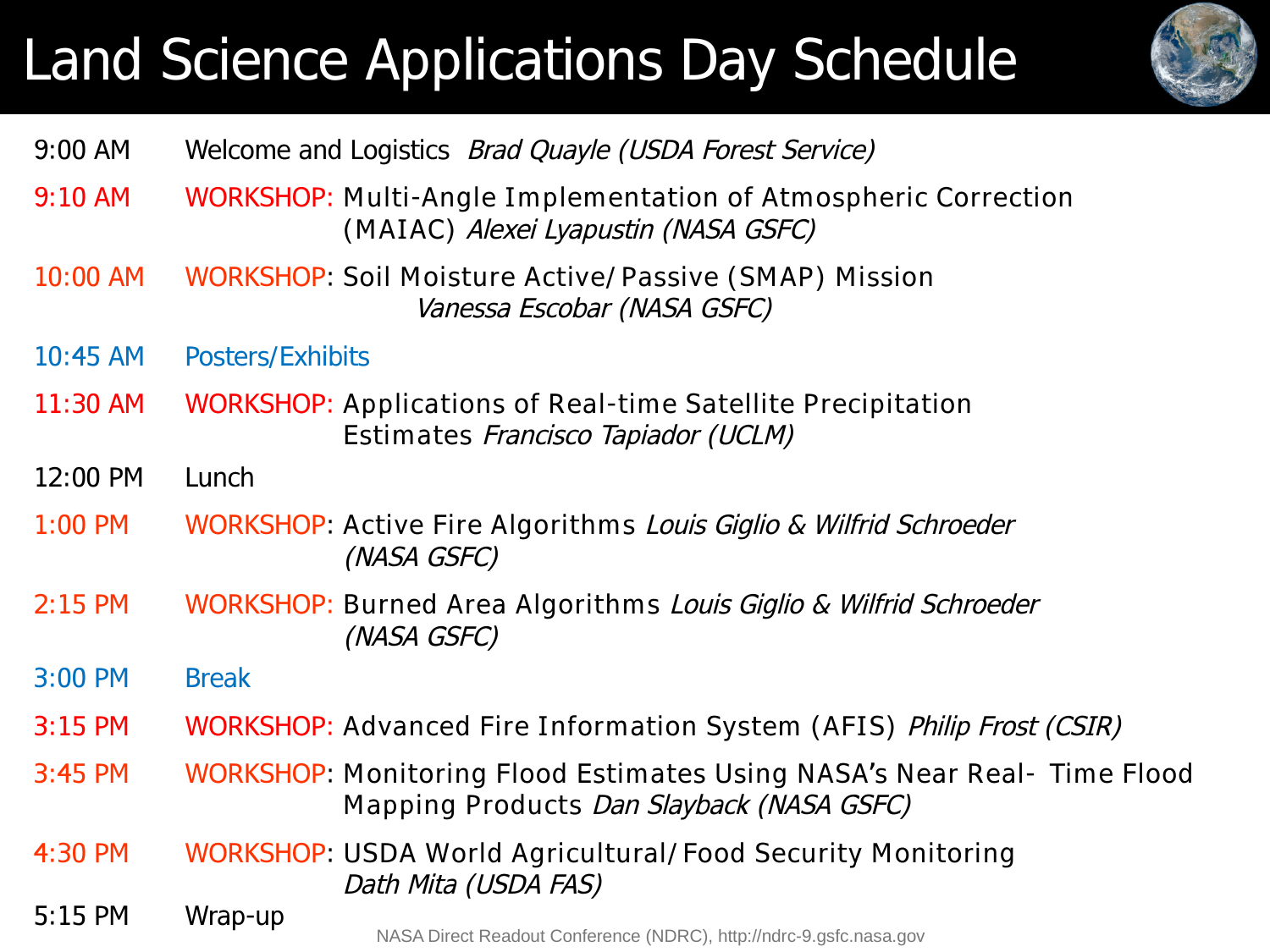

# Land Science Applications Day Schedule
9:00 AM 	Welcome and Logistics  Brad Quayle (USDA Forest Service)
9:10 AM	WORKSHOP: Multi-Angle Implementation of Atmospheric Correction
		(MAIAC) Alexei Lyapustin (NASA GSFC)
10:00 AM 	WORKSHOP: Soil Moisture Active/Passive (SMAP) Mission
			Vanessa Escobar (NASA GSFC)
10:45 AM	Posters/Exhibits
11:30 AM	WORKSHOP: Applications of Real-time Satellite Precipitation
	Estimates Francisco Tapiador (UCLM)
12:00 PM	Lunch
1:00 PM	WORKSHOP: Active Fire Algorithms Louis Giglio & Wilfrid Schroeder
	(NASA GSFC)
2:15 PM	WORKSHOP: Burned Area Algorithms Louis Giglio & Wilfrid Schroeder
	(NASA GSFC)
3:00 PM	Break
3:15 PM	WORKSHOP: Advanced Fire Information System (AFIS) Philip Frost (CSIR)
3:45 PM	WORKSHOP: Monitoring Flood Estimates Using NASA’s Near Real-	Time Flood
	 	Mapping Products Dan Slayback (NASA GSFC)
4:30 PM	WORKSHOP: USDA World Agricultural/Food Security Monitoring
		 Dath Mita (USDA FAS)
5:15 PM	Wrap-up
NASA Direct Readout Conference (NDRC), http://ndrc-9.gsfc.nasa.gov